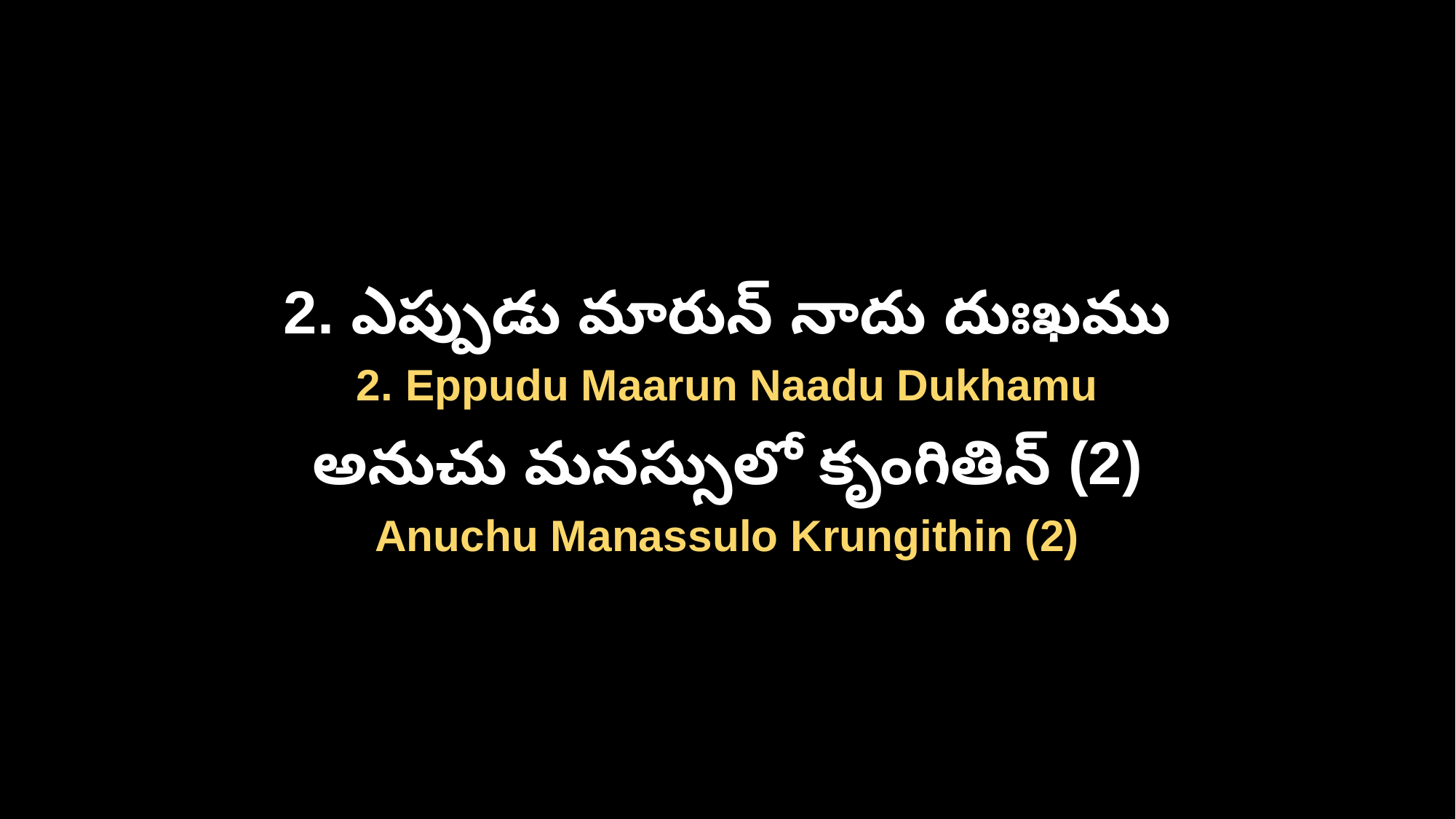

2. ఎప్పుడు మారున్ నాదు దుఃఖము
2. Eppudu Maarun Naadu Dukhamu
అనుచు మనస్సులో కృంగితిన్ (2)
Anuchu Manassulo Krungithin (2)